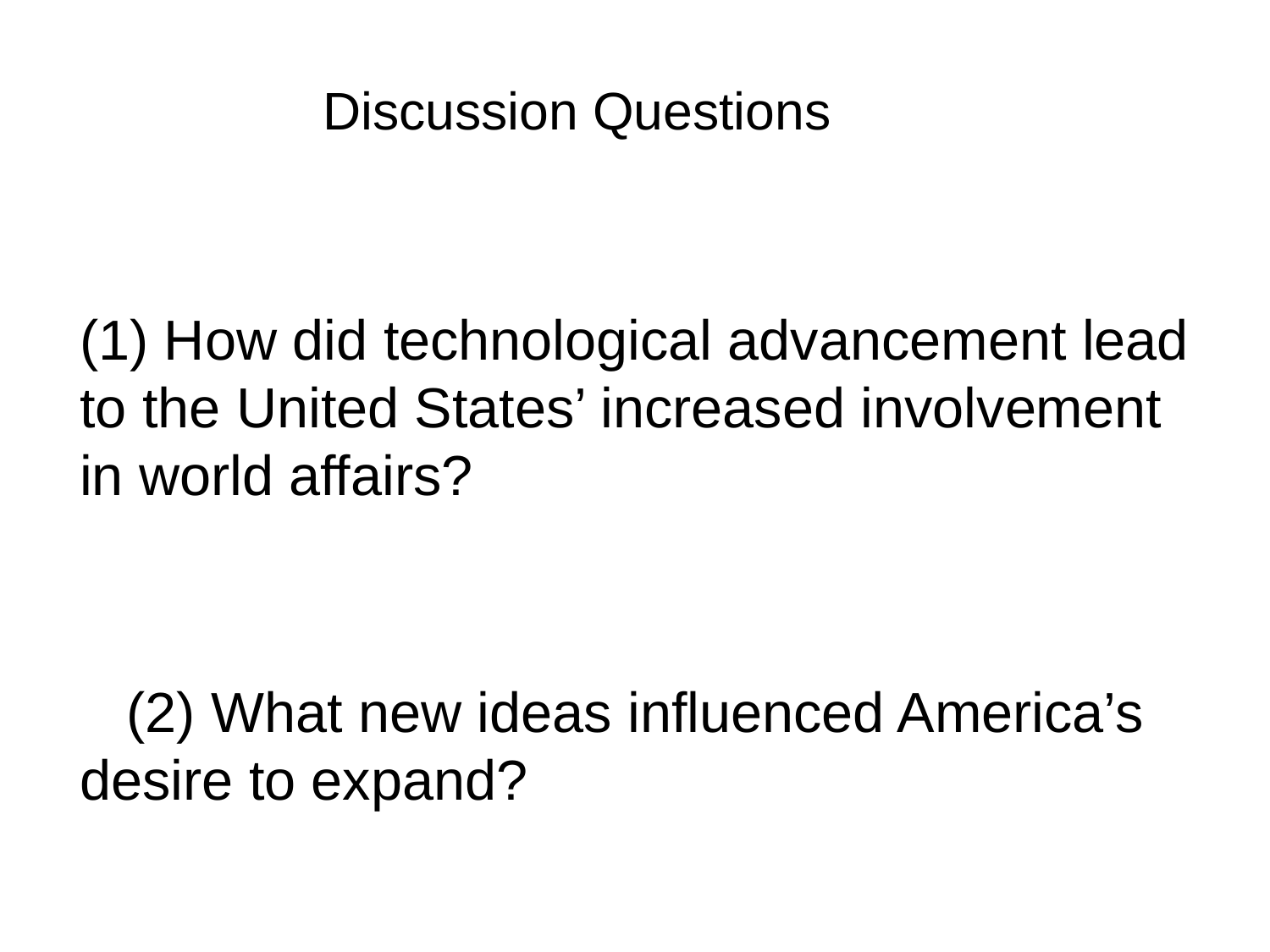

Discussion Questions
(1) How did technological advancement lead to the United States’ increased involvement in world affairs?

   (2) What new ideas influenced America’s desire to expand?